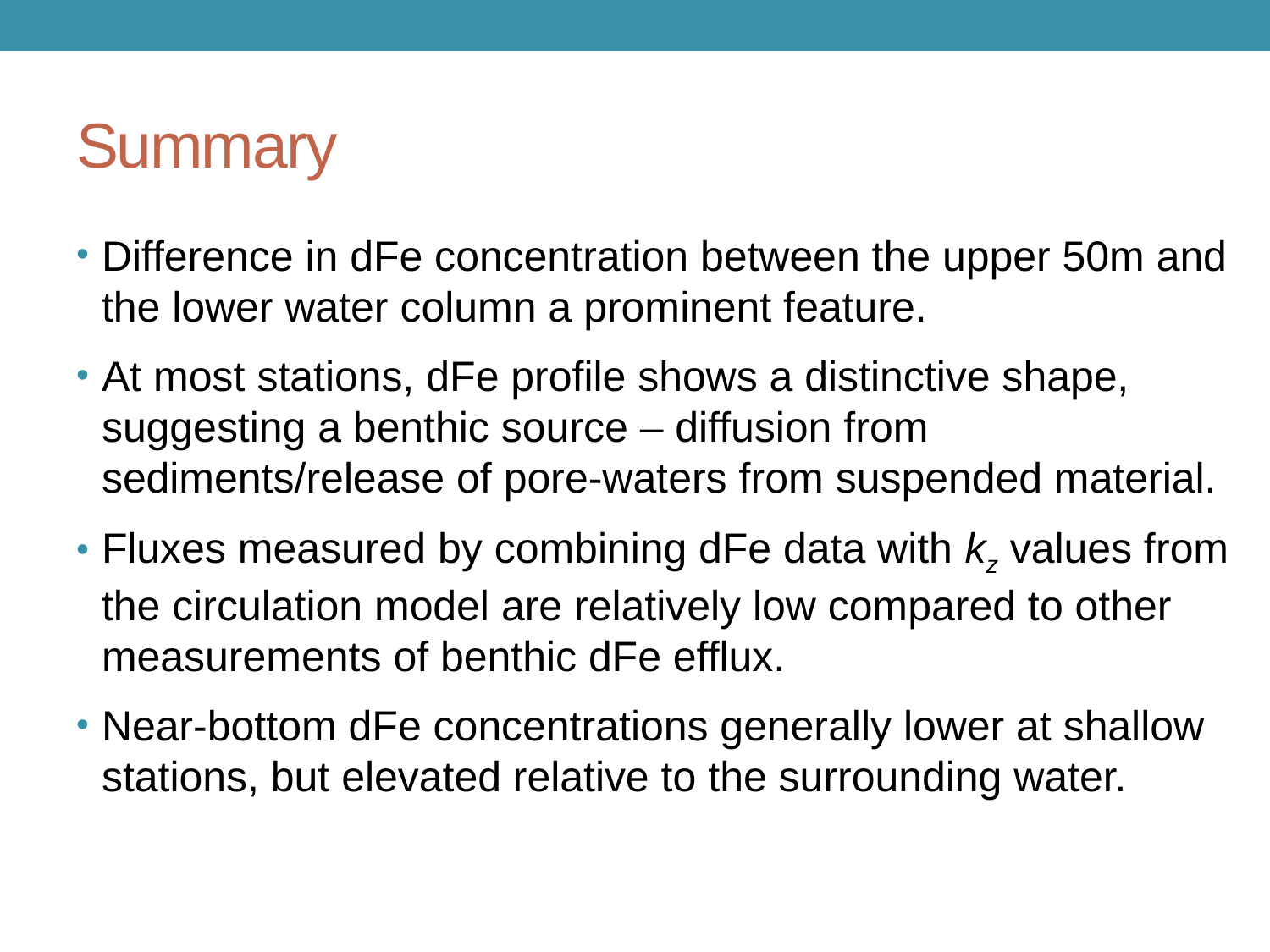

# Summary
Difference in dFe concentration between the upper 50m and the lower water column a prominent feature.
At most stations, dFe profile shows a distinctive shape, suggesting a benthic source – diffusion from sediments/release of pore-waters from suspended material.
Fluxes measured by combining dFe data with kz values from the circulation model are relatively low compared to other measurements of benthic dFe efflux.
Near-bottom dFe concentrations generally lower at shallow stations, but elevated relative to the surrounding water.